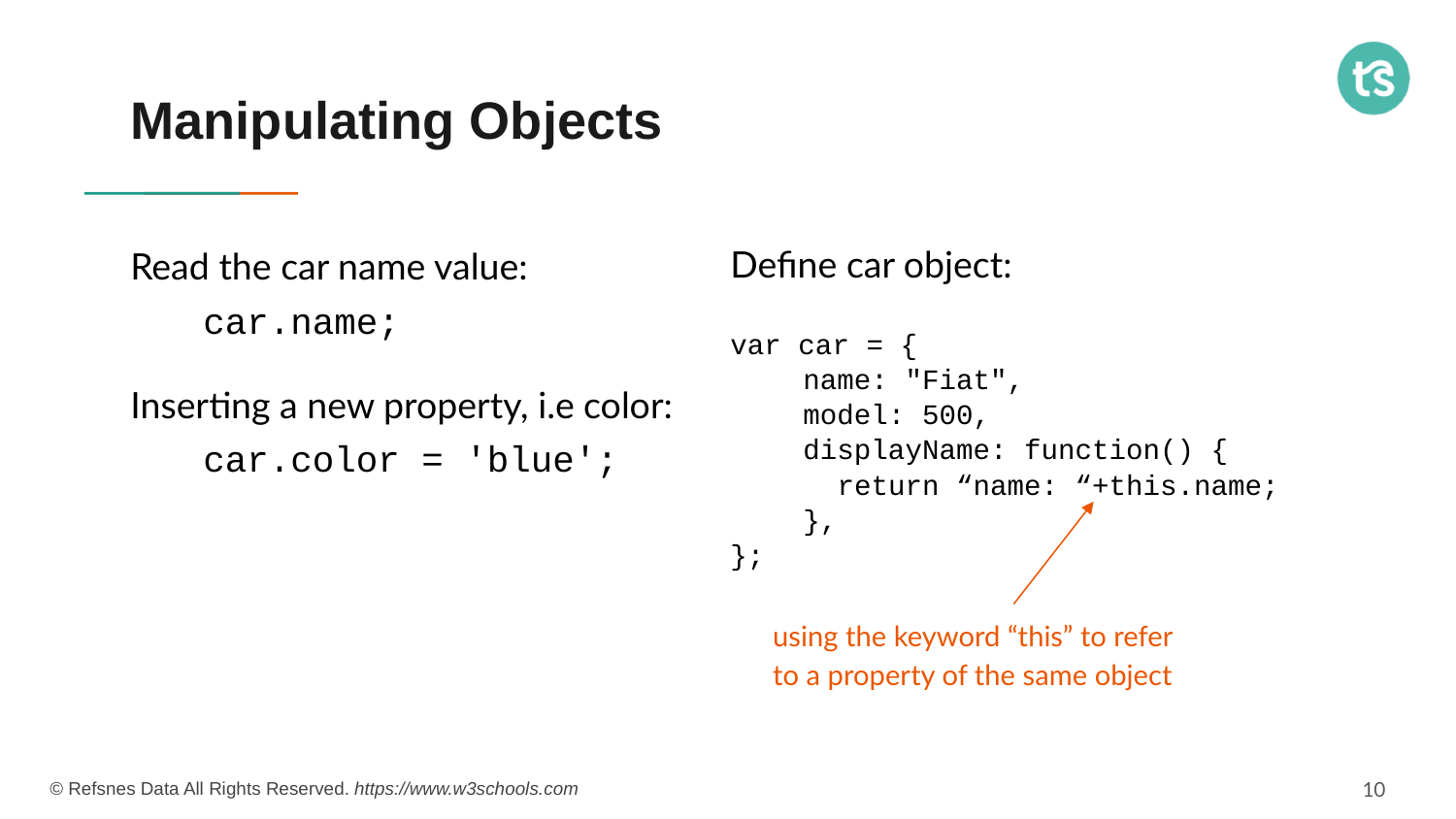

# Manipulating Objects
Define car object:

var car = {
name: "Fiat",
model: 500,
displayName: function() {
  return “name: “+this.name;
},
};

Read the car name value:
car.name;
Inserting a new property, i.e color:
car.color = 'blue';

using the keyword “this” to refer to a property of the same object

10
© Refsnes Data All Rights Reserved. https://www.w3schools.com